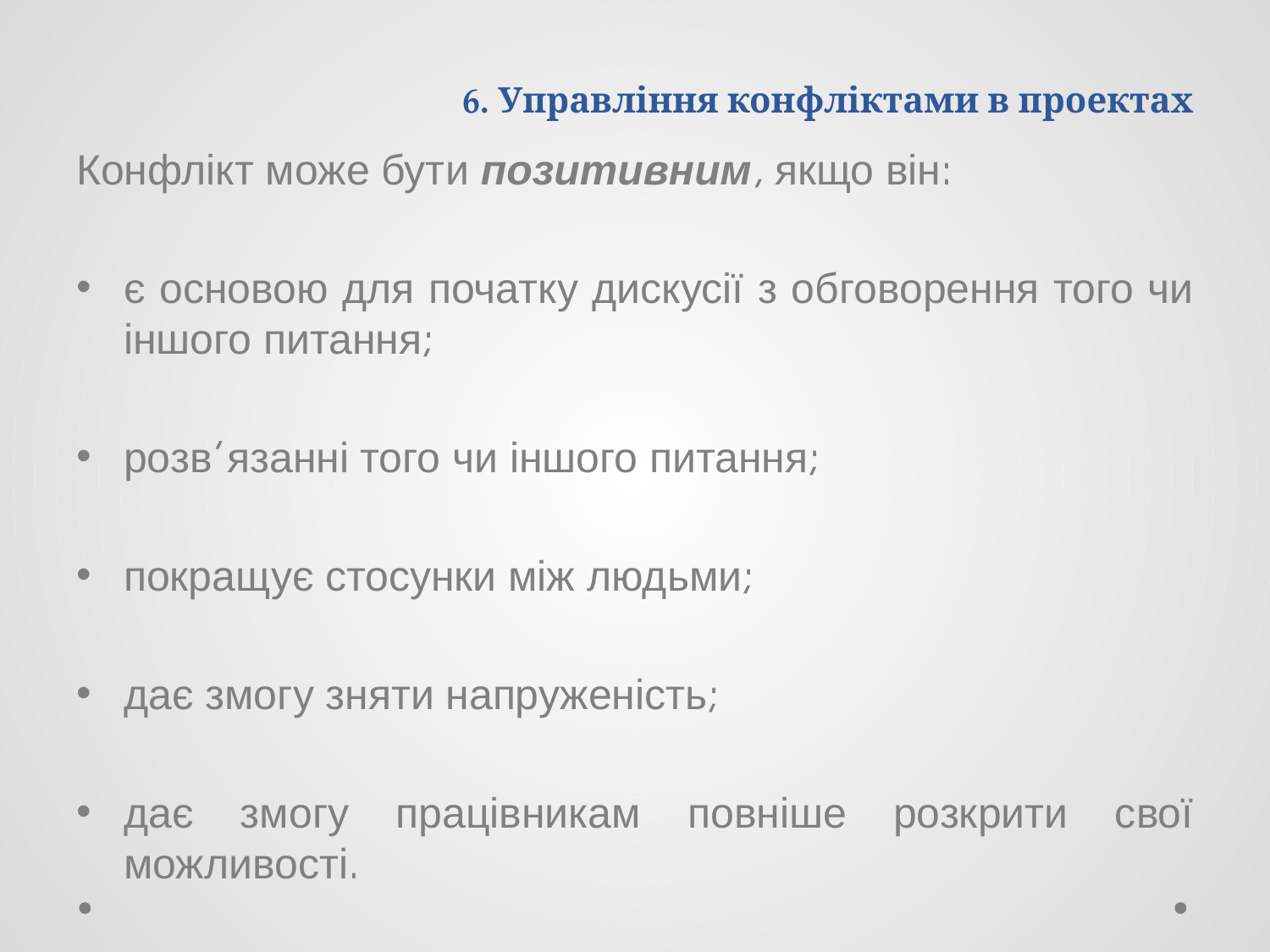

# 6. Управління конфліктами в проектах
Конфлікт може бути позитивним, якщо він:

є основою для початку дискусії з обговорення того чи іншого питання;

розв’язанні того чи іншого питання;

покращує стосунки між людьми;

дає змогу зняти напруженість;

дає змогу працівникам повніше розкрити свої можливості.